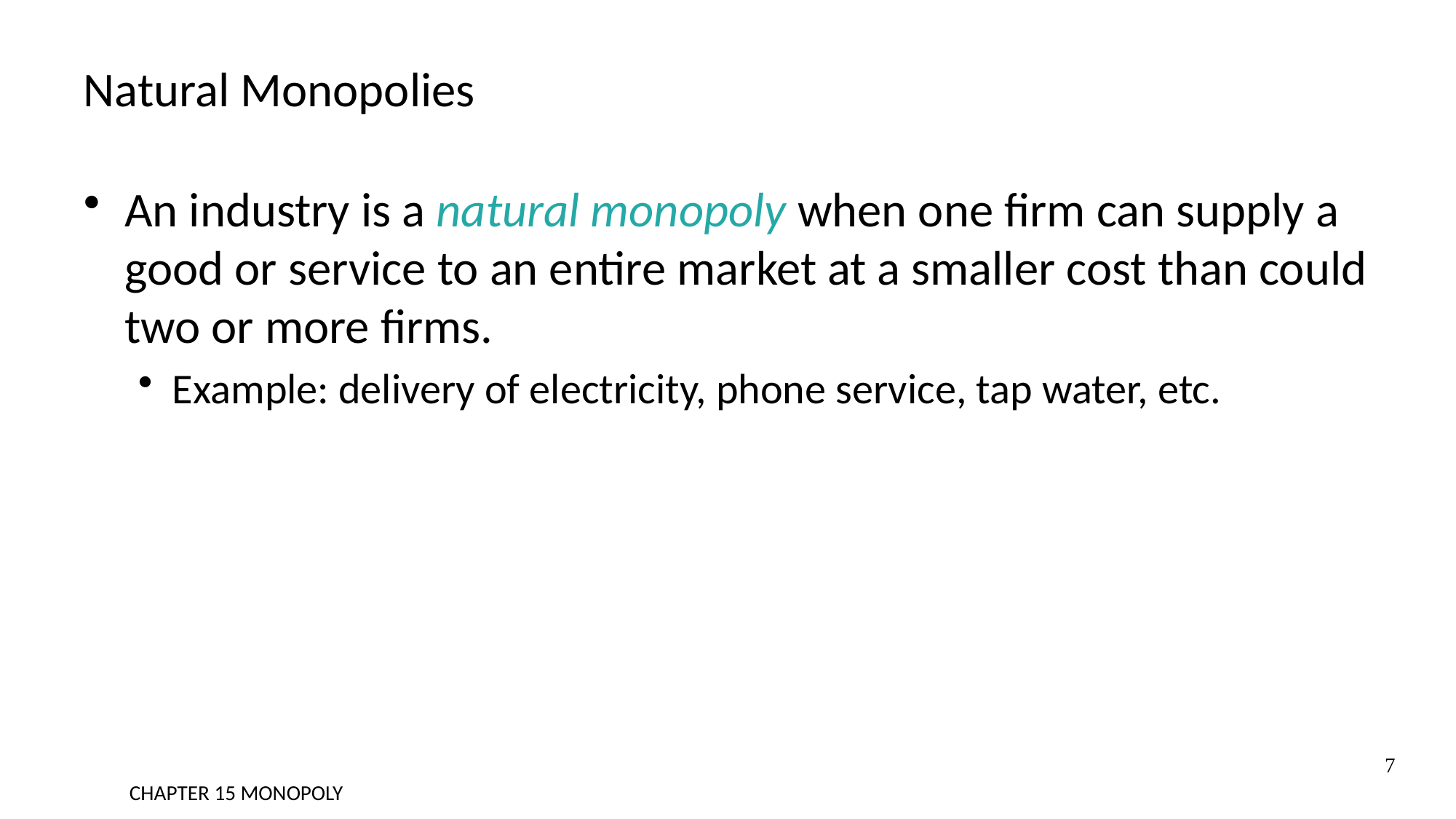

# Natural Monopolies
An industry is a natural monopoly when one firm can supply a good or service to an entire market at a smaller cost than could two or more firms.
Example: delivery of electricity, phone service, tap water, etc.
7
CHAPTER 15 MONOPOLY